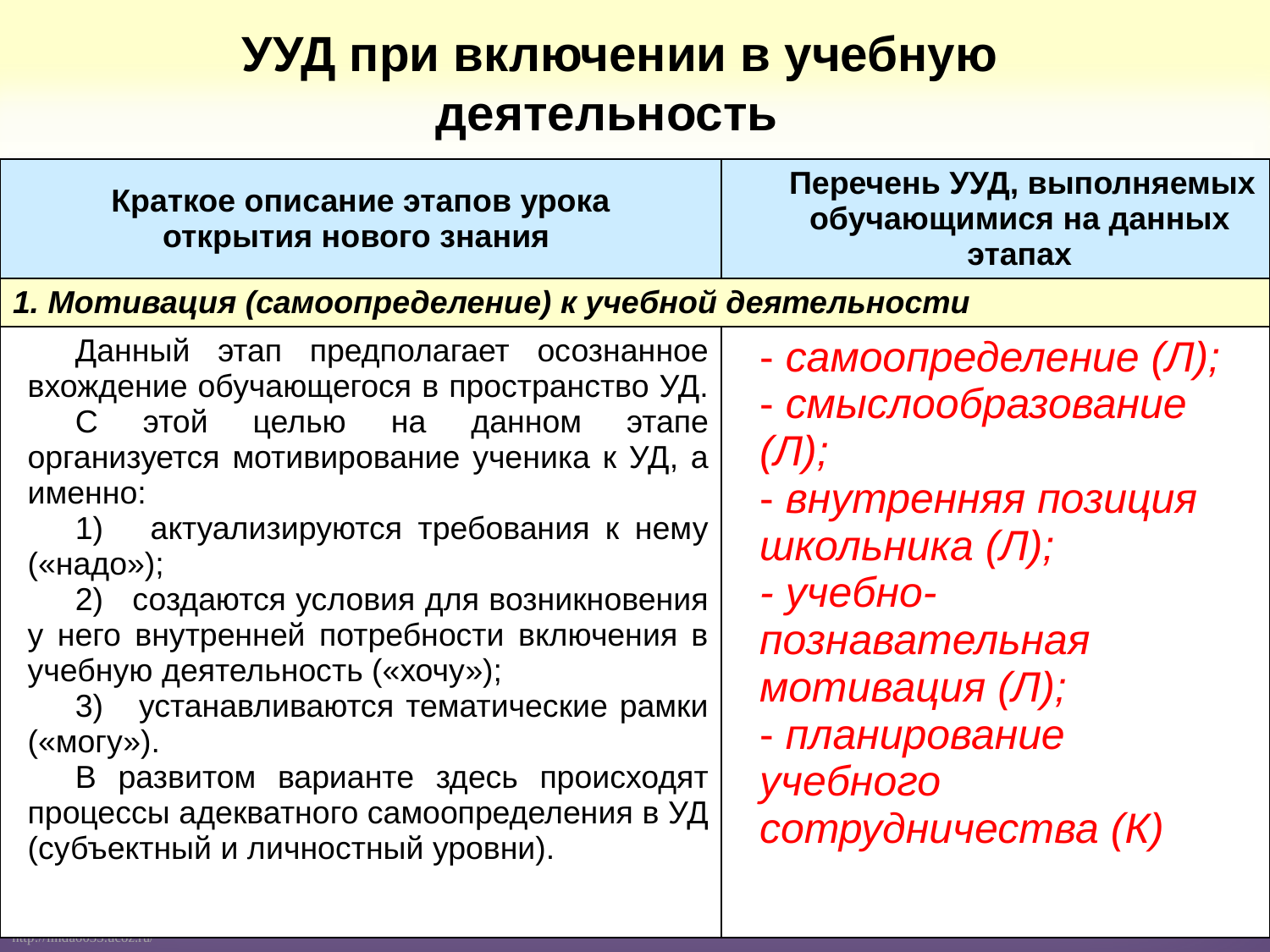

УУД при включении в учебную деятельность
| Краткое описание этапов урока открытия нового знания | Перечень УУД, выполняемых обучающимися на данных этапах |
| --- | --- |
| 1. Мотивация (самоопределение) к учебной деятельности |  |
| Данный этап предполагает осознанное вхождение обучающегося в пространство УД. С этой целью на данном этапе организуется мотивирование ученика к УД, а именно: 1) актуализируются требования к нему («надо»); 2) создаются условия для возникновения у него внутренней потребности включения в учебную деятельность («хочу»); 3) устанавливаются тематические рамки («могу»). В развитом варианте здесь происходят процессы адекватного самоопределения в УД (субъектный и личностный уровни). | - самоопределение (Л); - смыслообразование (Л); - внутренняя позиция школьника (Л); - учебно-познавательная мотивация (Л); - планирование учебного сотрудничества (К) |